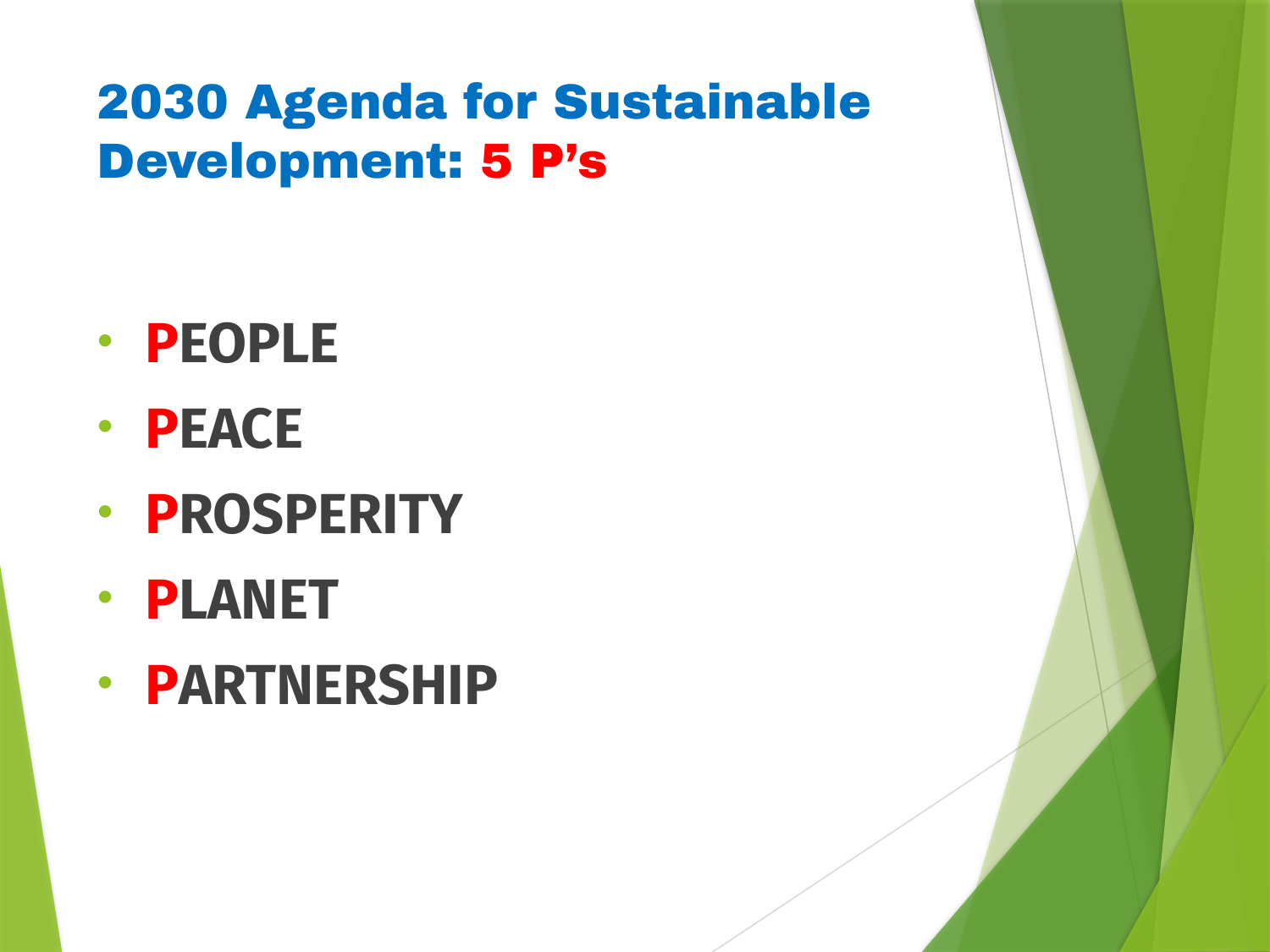

# 2030 Agenda for Sustainable Development: 5 P’s
PEOPLE
PEACE
PROSPERITY
PLANET
PARTNERSHIP